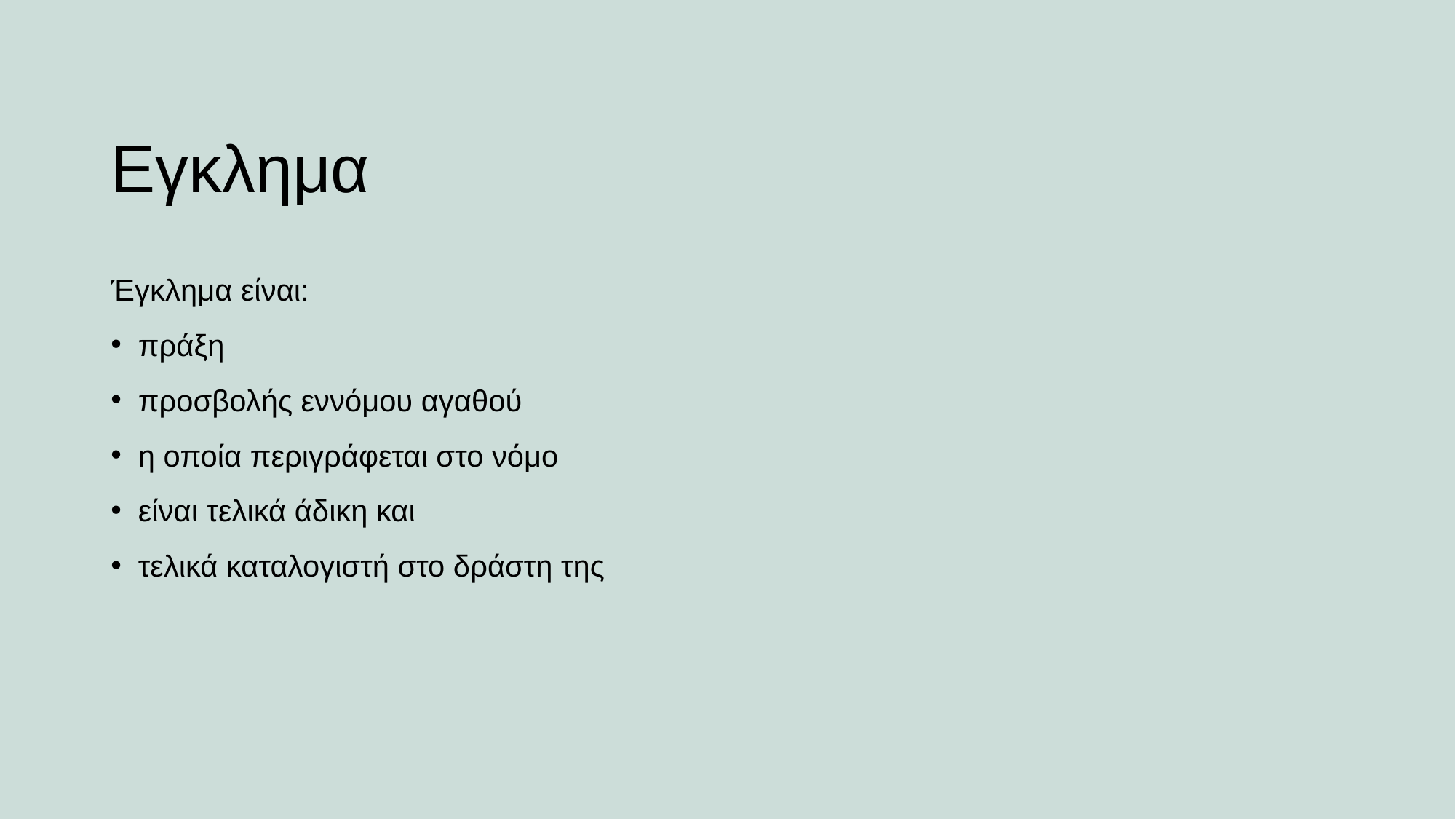

# Εγκλημα
Έγκλημα είναι:
πράξη
προσβολής εννόμου αγαθού
η οποία περιγράφεται στο νόμο
είναι τελικά άδικη και
τελικά καταλογιστή στο δράστη της